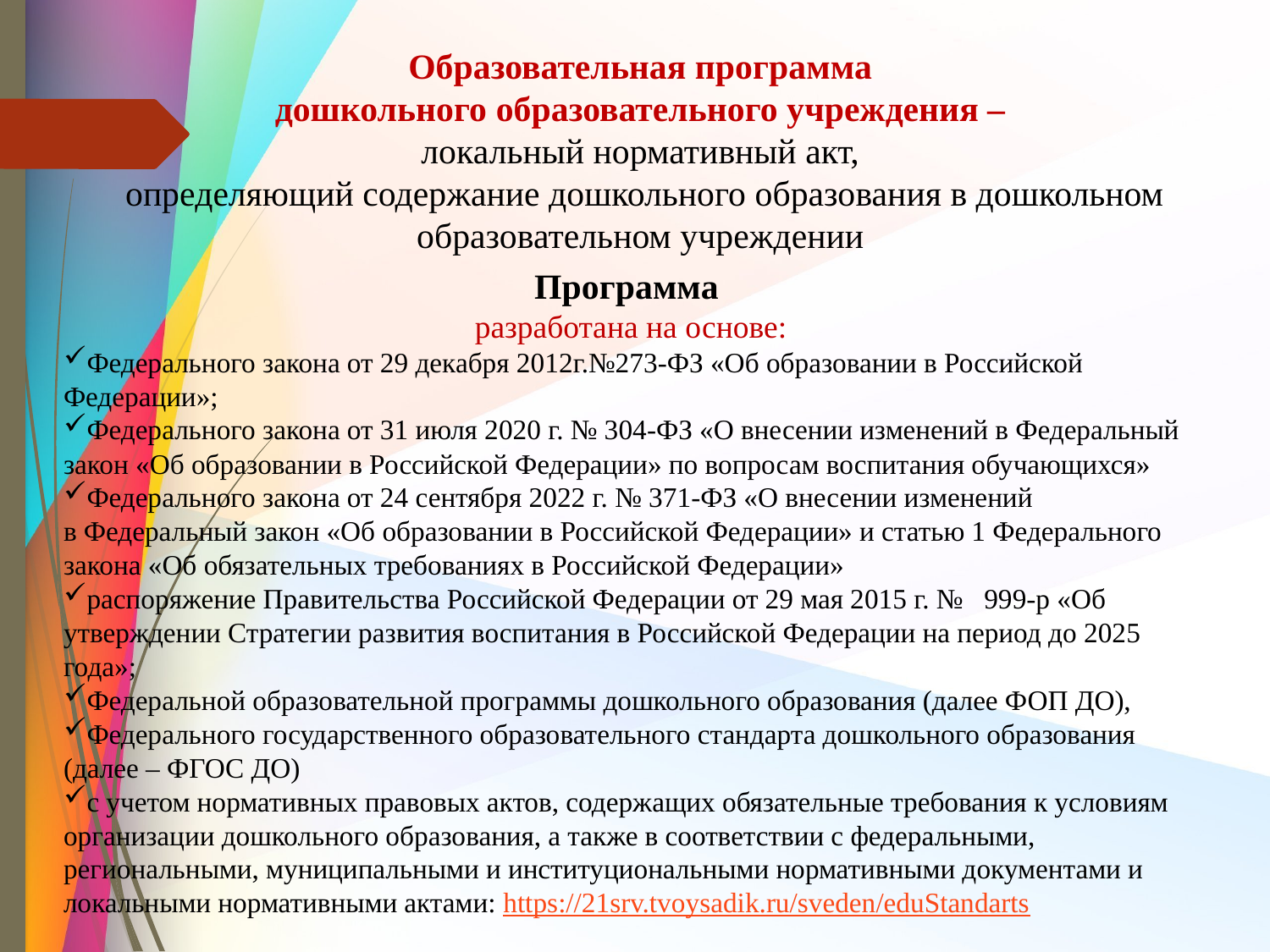

Образовательная программа
дошкольного образовательного учреждения –
локальный нормативный акт,
определяющий содержание дошкольного образования в дошкольном образовательном учреждении
Программа
разработана на основе:
Федерального закона от 29 декабря 2012г.№273-ФЗ «Об образовании в Российской Федерации»;
Федерального закона от 31 июля 2020 г. № 304-ФЗ «О внесении изменений в Федеральный закон «Об образовании в Российской Федерации» по вопросам воспитания обучающихся»
Федерального закона от 24 сентября 2022 г. № 371-ФЗ «О внесении изменений в Федеральный закон «Об образовании в Российской Федерации» и статью 1 Федерального закона «Об обязательных требованиях в Российской Федерации»
распоряжение Правительства Российской Федерации от 29 мая 2015 г. №   999-р «Об утверждении Стратегии развития воспитания в Российской Федерации на период до 2025 года»;
Федеральной образовательной программы дошкольного образования (далее ФОП ДО),
Федерального государственного образовательного стандарта дошкольного образования (далее – ФГОС ДО)
с учетом нормативных правовых актов, содержащих обязательные требования к условиям организации дошкольного образования, а также в соответствии с федеральными, региональными, муниципальными и институциональными нормативными документами и локальными нормативными актами: https://21srv.tvoysadik.ru/sveden/eduStandarts